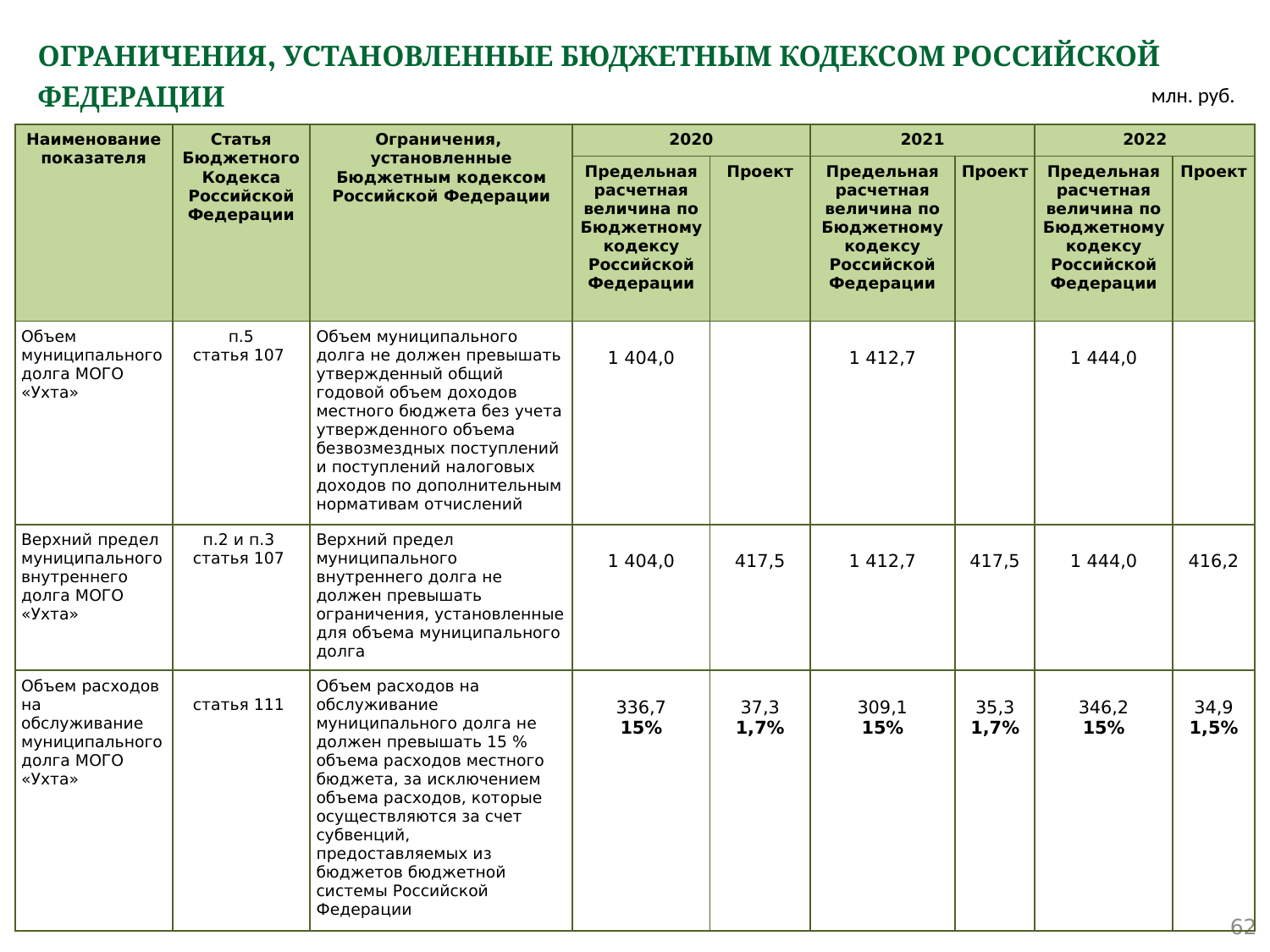

# ОГРАНИЧЕНИЯ, УСТАНОВЛЕННЫЕ БЮДЖЕТНЫМ КОДЕКСОМ РОССИЙСКОЙ ФЕДЕРАЦИИ
млн. руб.
| Наименование показателя | Статья Бюджетного Кодекса Российской Федерации | Ограничения, установленные Бюджетным кодексом Российской Федерации | 2020 |  | 2021 |  | 2022 |  |
| --- | --- | --- | --- | --- | --- | --- | --- | --- |
|  |  |  | Предельная расчетная величина по Бюджетному кодексу Российской Федерации | Проект | Предельная расчетная величина по Бюджетному кодексу Российской Федерации | Проект | Предельная расчетная величина по Бюджетному кодексу Российской Федерации | Проект |
| Объем муниципального долга МОГО «Ухта» | п.5 статья 107 | Объем муниципального долга не должен превышать утвержденный общий годовой объем доходов местного бюджета без учета утвержденного объема безвозмездных поступлений и поступлений налоговых доходов по дополнительным нормативам отчислений | 1 404,0 |  | 1 412,7 |  | 1 444,0 |  |
| Верхний предел муниципального внутреннего долга МОГО «Ухта» | п.2 и п.3 статья 107 | Верхний предел муниципального внутреннего долга не должен превышать ограничения, установленные для объема муниципального долга | 1 404,0 | 417,5 | 1 412,7 | 417,5 | 1 444,0 | 416,2 |
| Объем расходов на обслуживание муниципального долга МОГО «Ухта» | статья 111 | Объем расходов на обслуживание муниципального долга не должен превышать 15 % объема расходов местного бюджета, за исключением объема расходов, которые осуществляются за счет субвенций, предоставляемых из бюджетов бюджетной системы Российской Федерации | 336,7 15% | 37,3 1,7% | 309,1 15% | 35,3 1,7% | 346,2 15% | 34,9 1,5% |
62